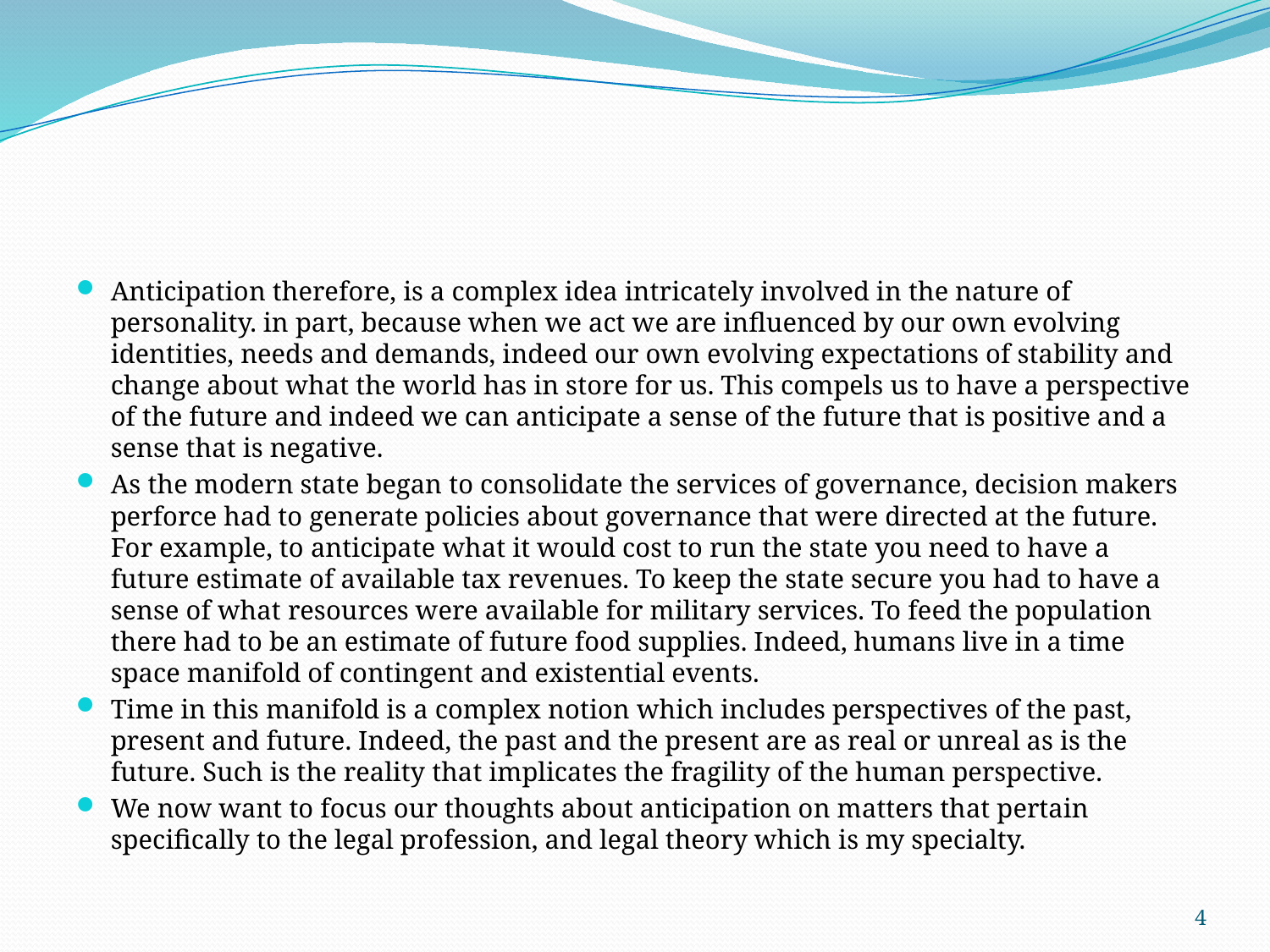

Anticipation therefore, is a complex idea intricately involved in the nature of personality. in part, because when we act we are influenced by our own evolving identities, needs and demands, indeed our own evolving expectations of stability and change about what the world has in store for us. This compels us to have a perspective of the future and indeed we can anticipate a sense of the future that is positive and a sense that is negative.
As the modern state began to consolidate the services of governance, decision makers perforce had to generate policies about governance that were directed at the future. For example, to anticipate what it would cost to run the state you need to have a future estimate of available tax revenues. To keep the state secure you had to have a sense of what resources were available for military services. To feed the population there had to be an estimate of future food supplies. Indeed, humans live in a time space manifold of contingent and existential events.
Time in this manifold is a complex notion which includes perspectives of the past, present and future. Indeed, the past and the present are as real or unreal as is the future. Such is the reality that implicates the fragility of the human perspective.
We now want to focus our thoughts about anticipation on matters that pertain specifically to the legal profession, and legal theory which is my specialty.
4